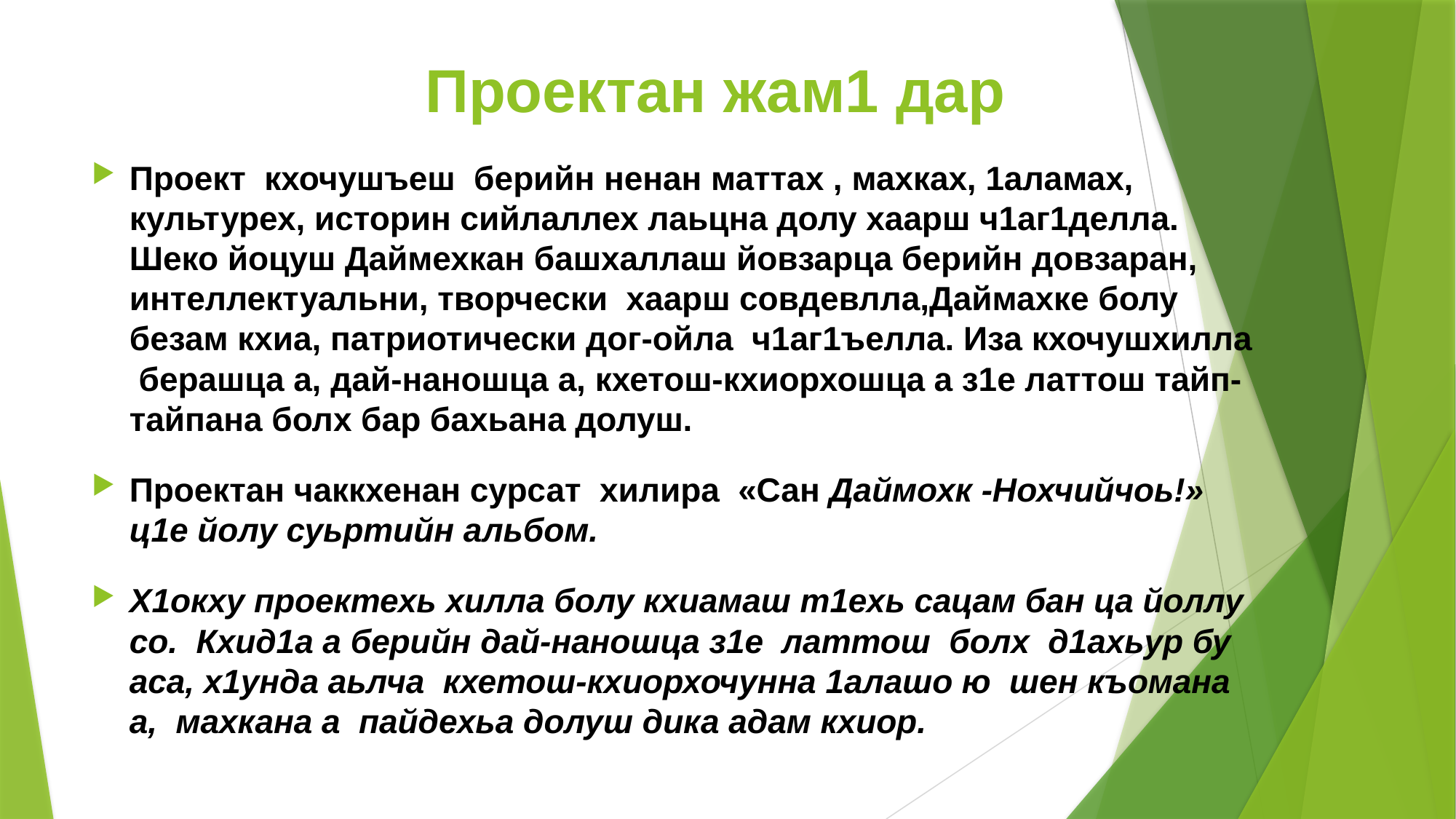

# Проектан жам1 дар
Проект  кхочушъеш  берийн ненан маттах , махках, 1аламах, культурех, историн сийлаллех лаьцна долу хаарш ч1аг1делла. Шеко йоцуш Даймехкан башхаллаш йовзарца берийн довзаран, интеллектуальни, творчески  хаарш совдевлла,Даймахке болу безам кхиа, патриотически дог-ойла  ч1аг1ъелла. Иза кхочушхилла  берашца а, дай-наношца а, кхетош-кхиорхошца а з1е латтош тайп-тайпана болх бар бахьана долуш.
Проектан чаккхенан сурсат  хилира  «Сан Даймохк -Нохчийчоь!»  ц1е йолу суьртийн альбом.
Х1окху проектехь хилла болу кхиамаш т1ехь сацам бан ца йоллу со.  Кхид1а а берийн дай-наношца з1е  латтош  болх  д1ахьур бу  аса, х1унда аьлча  кхетош-кхиорхочунна 1алашо ю  шен къомана а,  махкана а  пайдехьа долуш дика адам кхиор.